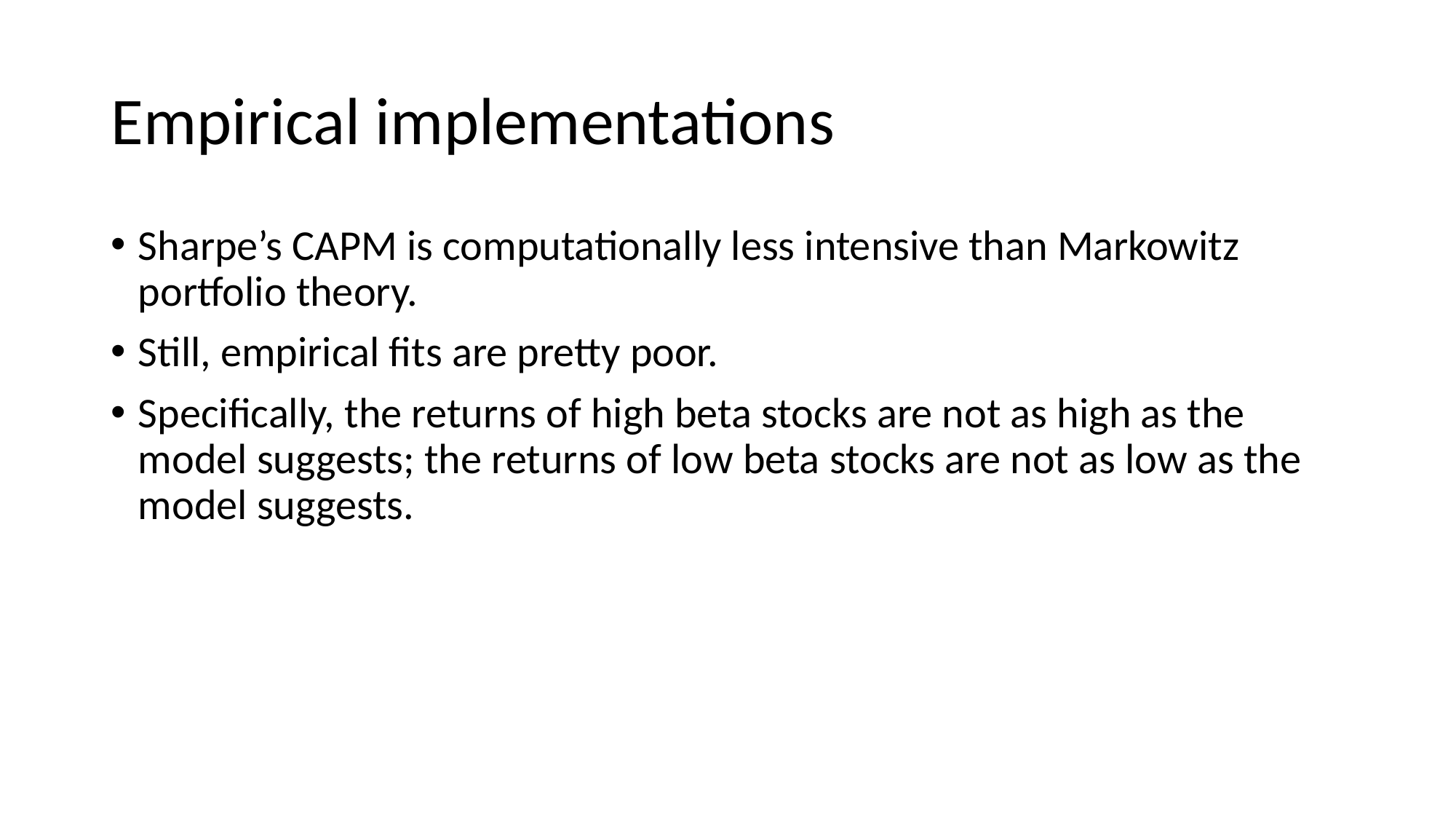

# Empirical implementations
Sharpe’s CAPM is computationally less intensive than Markowitz portfolio theory.
Still, empirical fits are pretty poor.
Specifically, the returns of high beta stocks are not as high as the model suggests; the returns of low beta stocks are not as low as the model suggests.